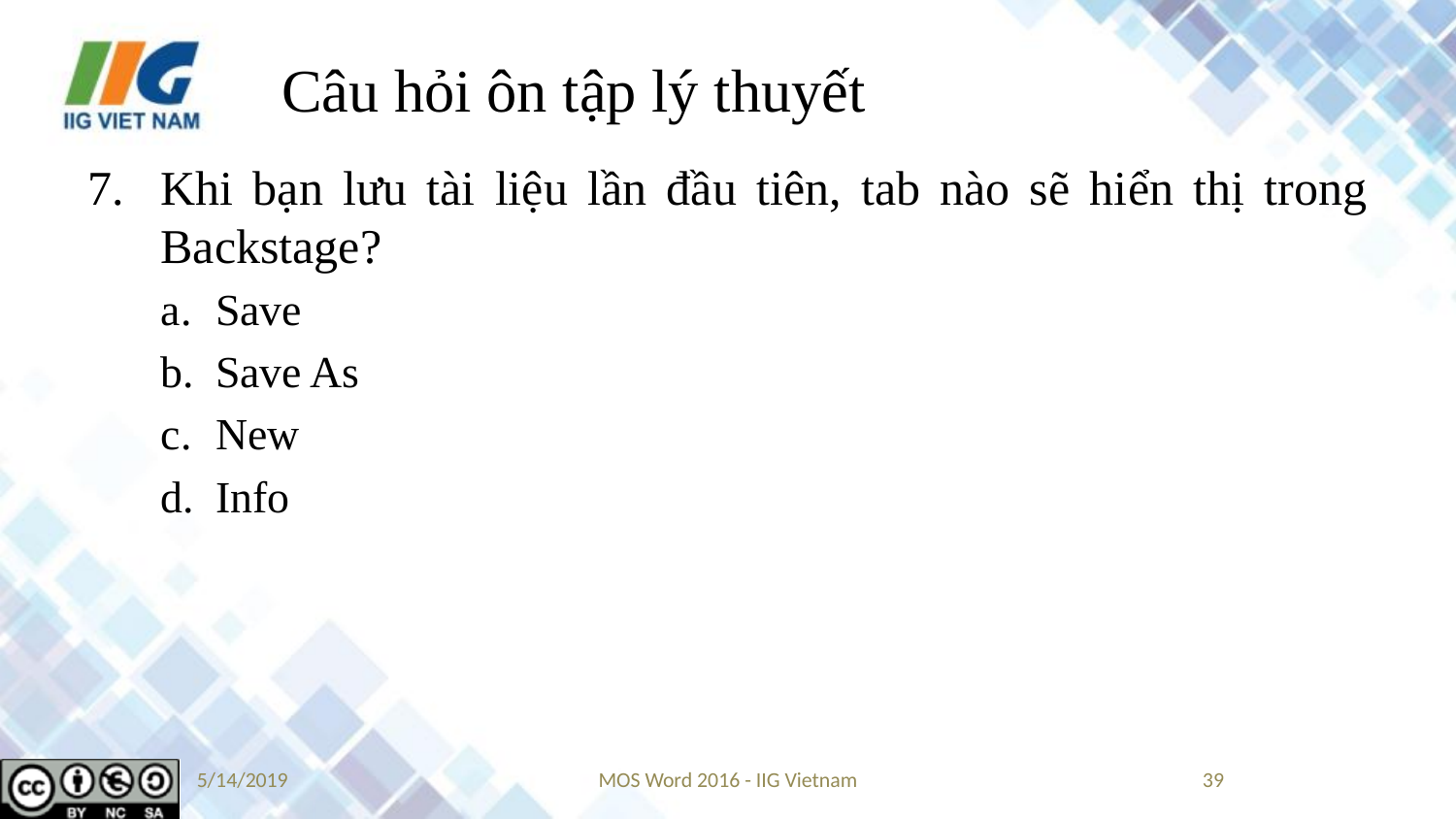

# Câu hỏi ôn tập lý thuyết
Khi bạn lưu tài liệu lần đầu tiên, tab nào sẽ hiển thị trong Backstage?
Save
Save As
New
Info

5/14/2019
MOS Word 2016 - IIG Vietnam
39